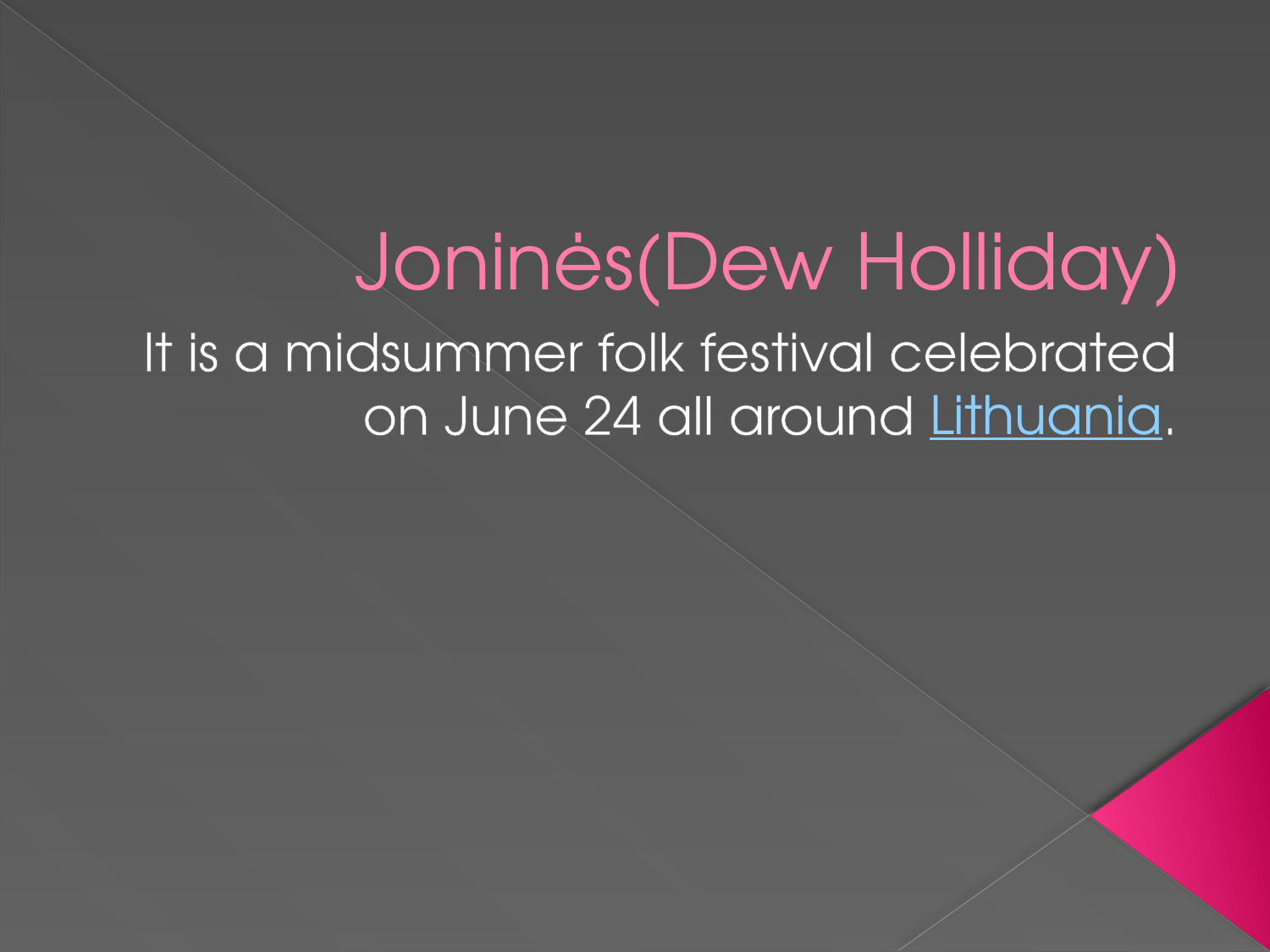

# Joninės(Dew Holliday)
It is a midsummer folk festival celebrated on June 24 all around Lithuania.